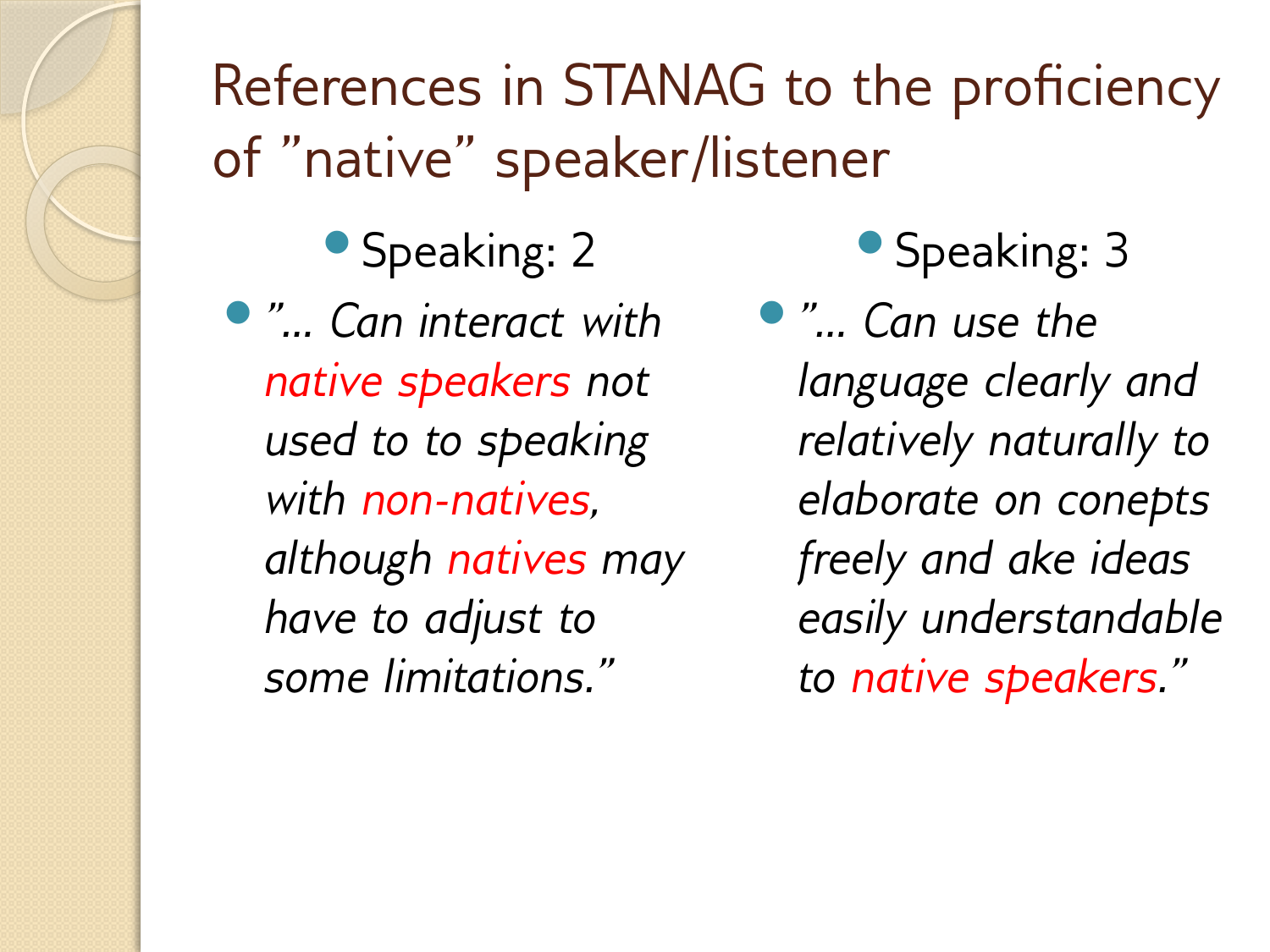

# References in STANAG to the proficiency of ”native” speaker/listener
Speaking: 2
”… Can interact with native speakers not used to to speaking with non-natives, although natives may have to adjust to some limitations.”
Speaking: 3
”… Can use the language clearly and relatively naturally to elaborate on conepts freely and ake ideas easily understandable to native speakers.”